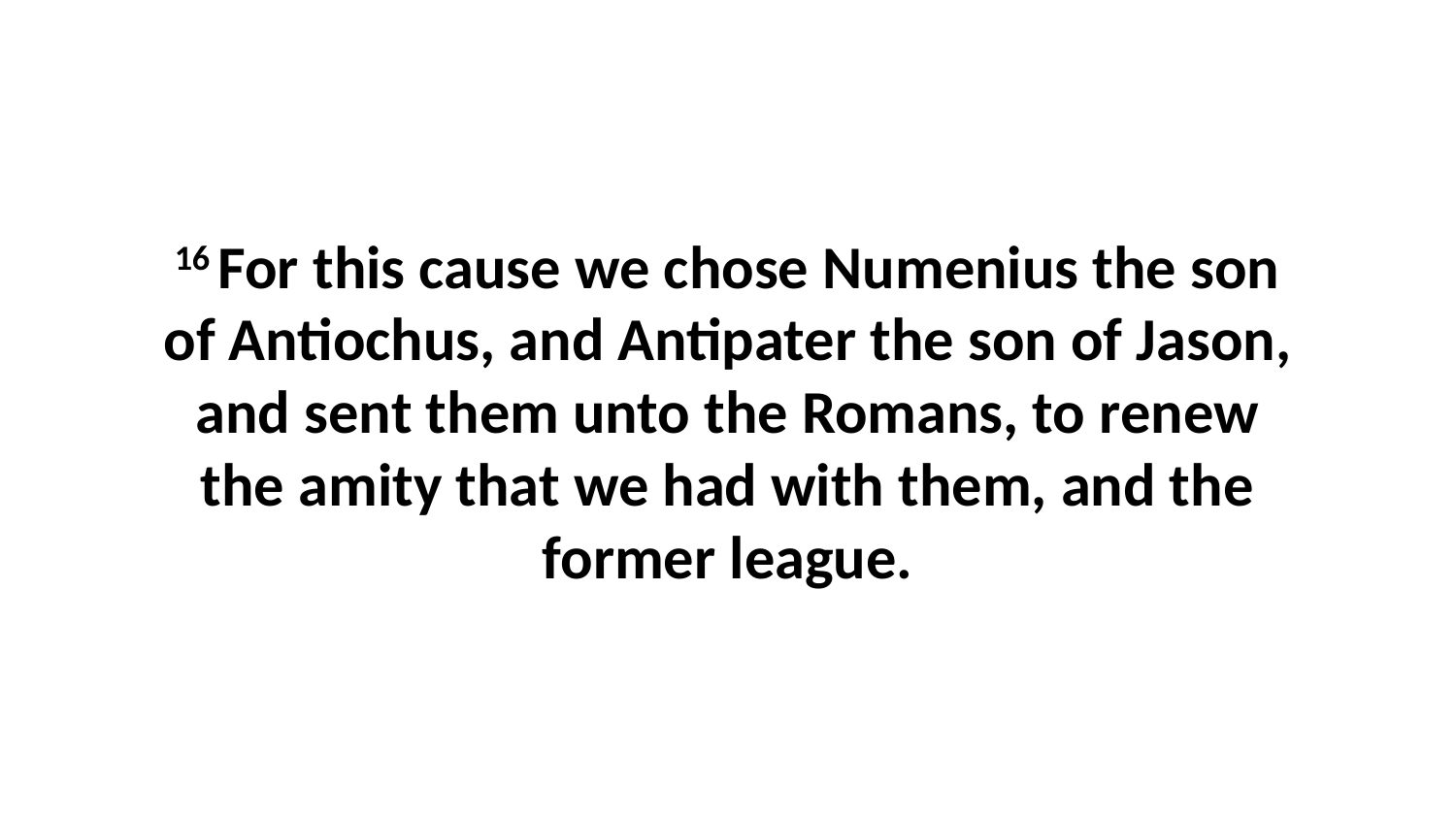

16 For this cause we chose Numenius the son of Antiochus, and Antipater the son of Jason, and sent them unto the Romans, to renew the amity that we had with them, and the former league.